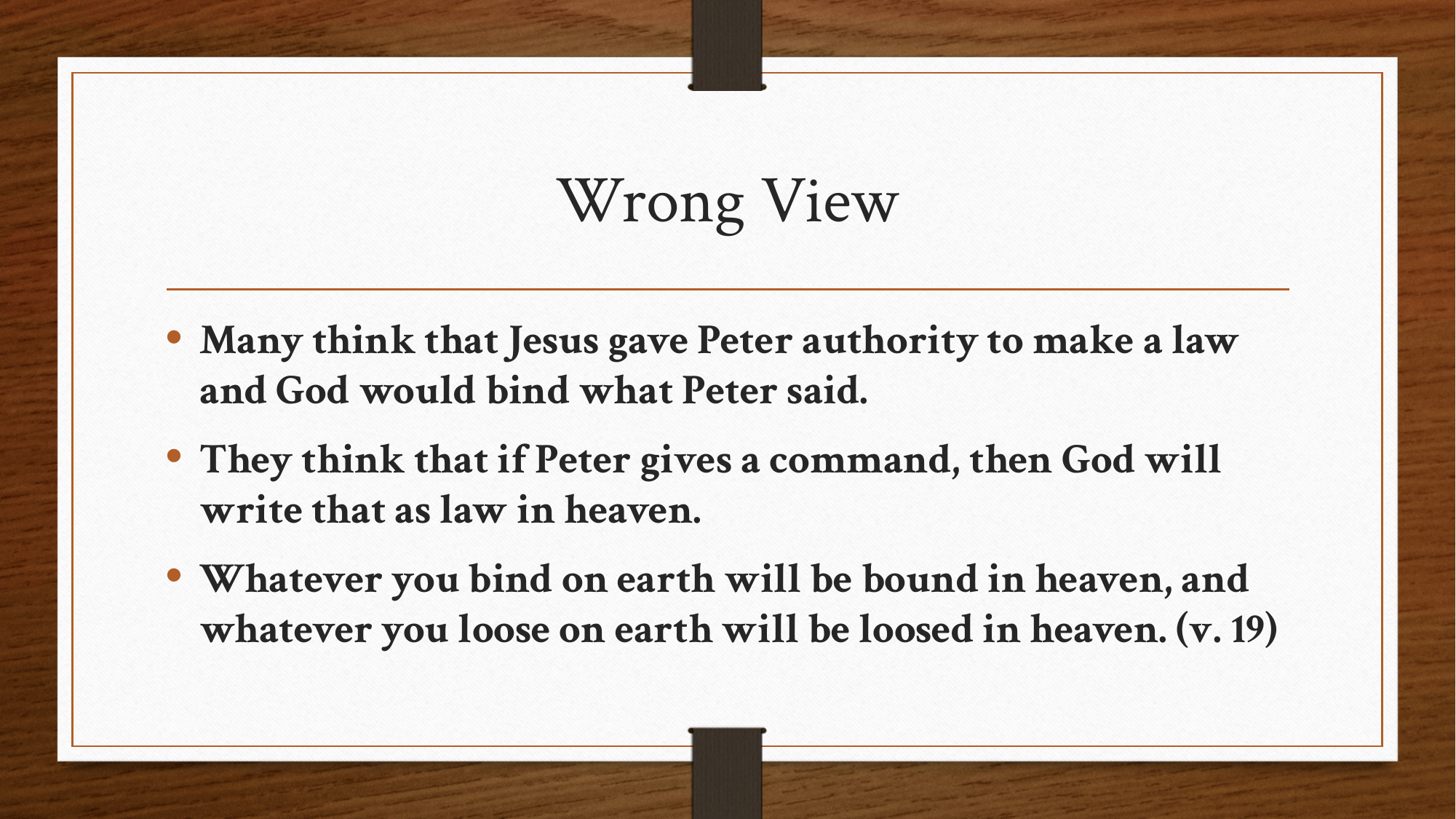

# Wrong View
Many think that Jesus gave Peter authority to make a law and God would bind what Peter said.
They think that if Peter gives a command, then God will write that as law in heaven.
Whatever you bind on earth will be bound in heaven, and whatever you loose on earth will be loosed in heaven. (v. 19)